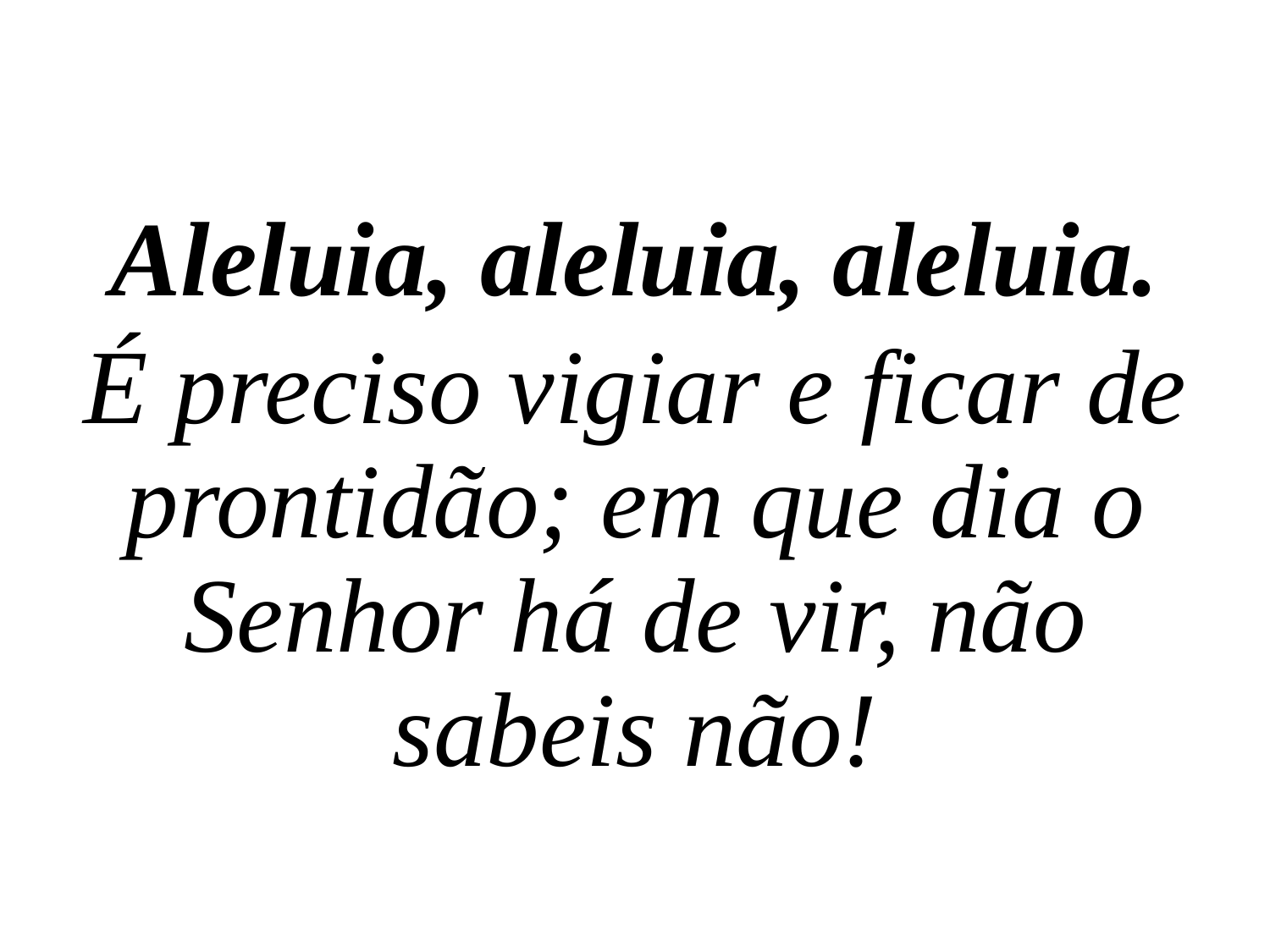

Aleluia, aleluia, aleluia.
É preciso vigiar e ficar de prontidão; em que dia o Senhor há de vir, não sabeis não!